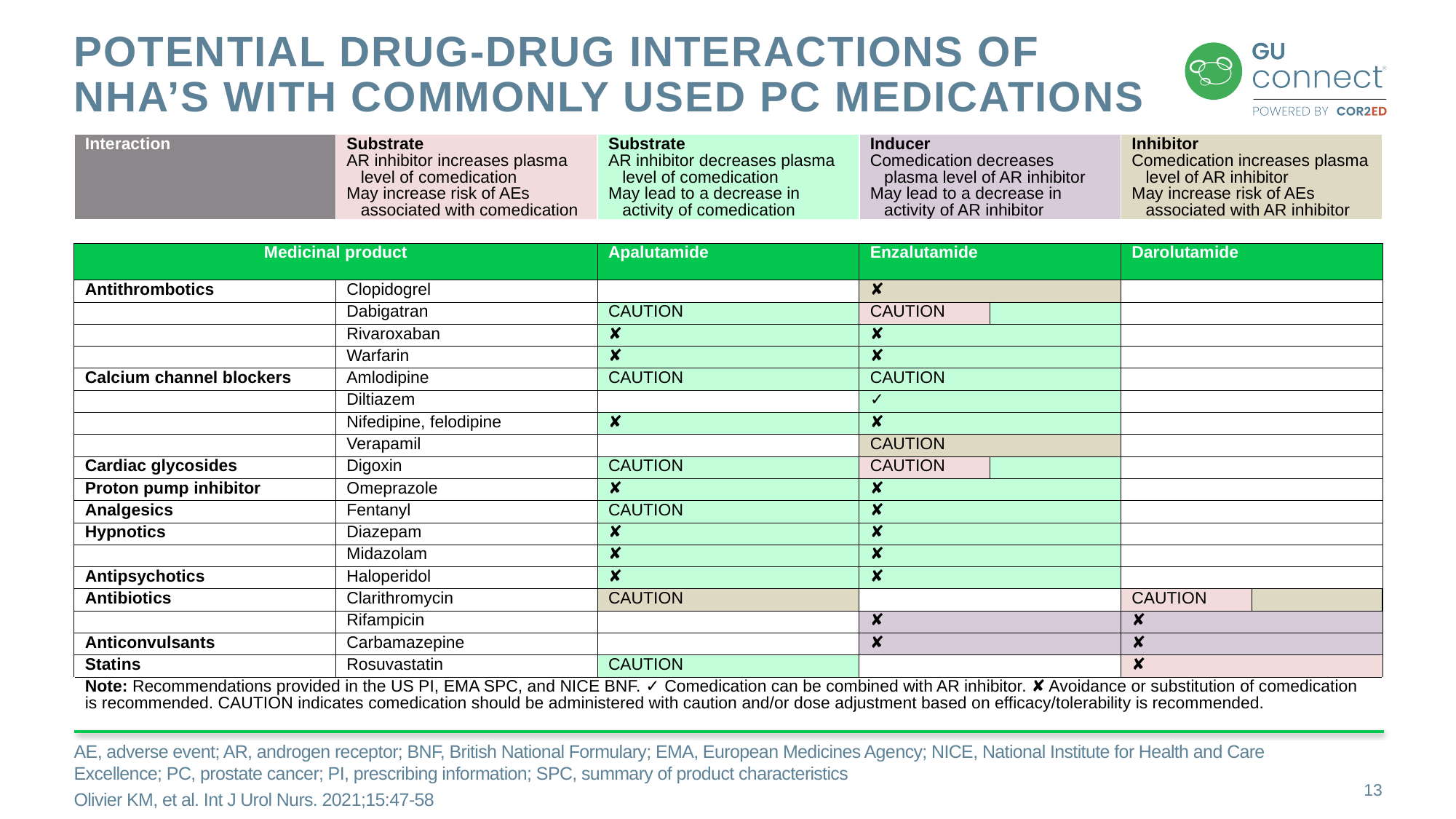

# Potential drug-drug Interactions of NHA’s with commonly used PC medications
| Interaction | Substrate AR inhibitor increases plasma level of comedication May increase risk of AEs associated with comedication | Substrate AR inhibitor decreases plasma level of comedication May lead to a decrease in activity of comedication | Inducer Comedication decreases plasma level of AR inhibitor May lead to a decrease in activity of AR inhibitor |  | Inhibitor Comedication increases plasma level of AR inhibitor May increase risk of AEs associated with AR inhibitor |  |
| --- | --- | --- | --- | --- | --- | --- |
|  |  |  |  |  |  |  |
| Medicinal product |  | Apalutamide | Enzalutamide |  | Darolutamide |  |
| Antithrombotics | Clopidogrel |  | ✘ |  |  |  |
|  | Dabigatran | CAUTION | CAUTION |  |  |  |
|  | Rivaroxaban | ✘ | ✘ |  |  |  |
|  | Warfarin | ✘ | ✘ |  |  |  |
| Calcium channel blockers | Amlodipine | CAUTION | CAUTION |  |  |  |
|  | Diltiazem |  | ✓ |  |  |  |
|  | Nifedipine, felodipine | ✘ | ✘ |  |  |  |
|  | Verapamil |  | CAUTION |  |  |  |
| Cardiac glycosides | Digoxin | CAUTION | CAUTION |  |  |  |
| Proton pump inhibitor | Omeprazole | ✘ | ✘ |  |  |  |
| Analgesics | Fentanyl | CAUTION | ✘ |  |  |  |
| Hypnotics | Diazepam | ✘ | ✘ |  |  |  |
|  | Midazolam | ✘ | ✘ |  |  |  |
| Antipsychotics | Haloperidol | ✘ | ✘ |  |  |  |
| Antibiotics | Clarithromycin | CAUTION |  |  | CAUTION |  |
|  | Rifampicin |  | ✘ |  | ✘ |  |
| Anticonvulsants | Carbamazepine |  | ✘ |  | ✘ |  |
| Statins | Rosuvastatin | CAUTION |  |  | ✘ |  |
| Note: Recommendations provided in the US PI, EMA SPC, and NICE BNF. ✓ Comedication can be combined with AR inhibitor. ✘ Avoidance or substitution of comedication is recommended. CAUTION indicates comedication should be administered with caution and/or dose adjustment based on efficacy/tolerability is recommended. |  |  |  |  |  |  |
AE, adverse event; AR, androgen receptor; BNF, British National Formulary; EMA, European Medicines Agency; NICE, National Institute for Health and Care Excellence; PC, prostate cancer; PI, prescribing information; SPC, summary of product characteristics
Olivier KM, et al. Int J Urol Nurs. 2021;15:47-58
13